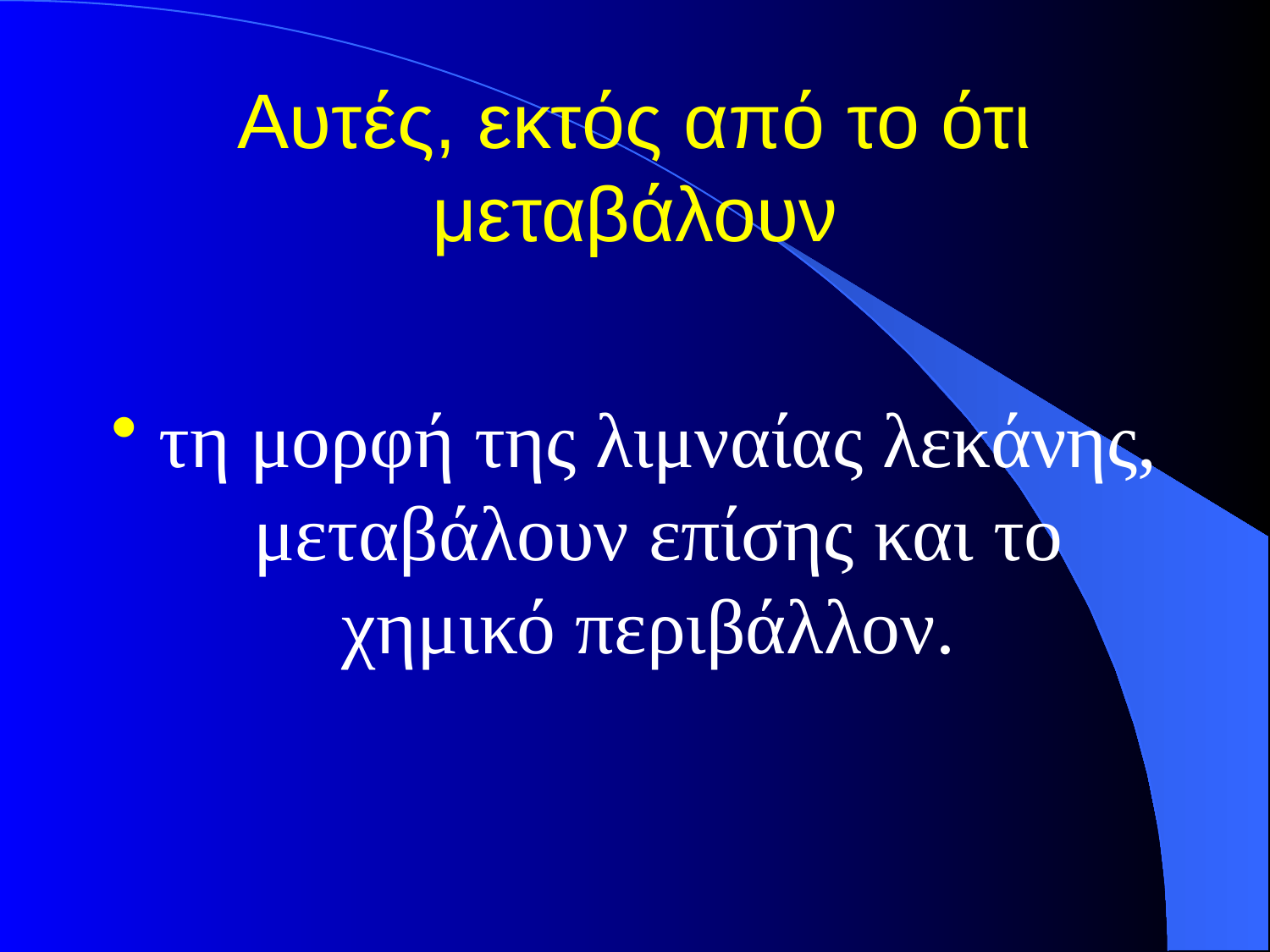

# Αυτές, εκτός από το ότι μεταβάλουν

τη μορφή της λιμναίας λεκάνης, μεταβάλουν επίσης και το χημικό περιβάλλον.